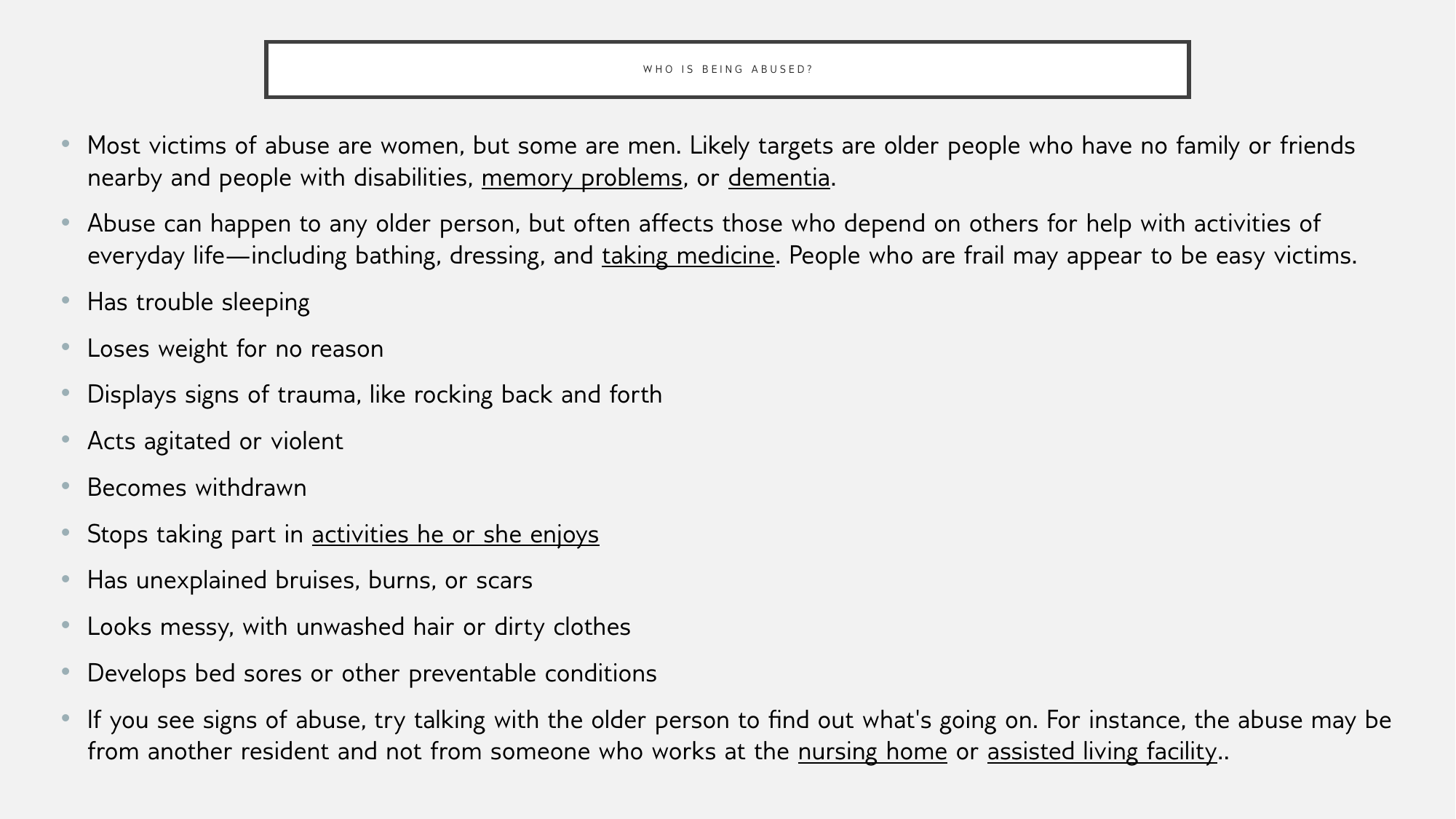

# Who is being abused?
Most victims of abuse are women, but some are men. Likely targets are older people who have no family or friends nearby and people with disabilities, memory problems, or dementia.
Abuse can happen to any older person, but often affects those who depend on others for help with activities of everyday life—including bathing, dressing, and taking medicine. People who are frail may appear to be easy victims.
Has trouble sleeping
Loses weight for no reason
Displays signs of trauma, like rocking back and forth
Acts agitated or violent
Becomes withdrawn
Stops taking part in activities he or she enjoys
Has unexplained bruises, burns, or scars
Looks messy, with unwashed hair or dirty clothes
Develops bed sores or other preventable conditions
If you see signs of abuse, try talking with the older person to find out what's going on. For instance, the abuse may be from another resident and not from someone who works at the nursing home or assisted living facility..